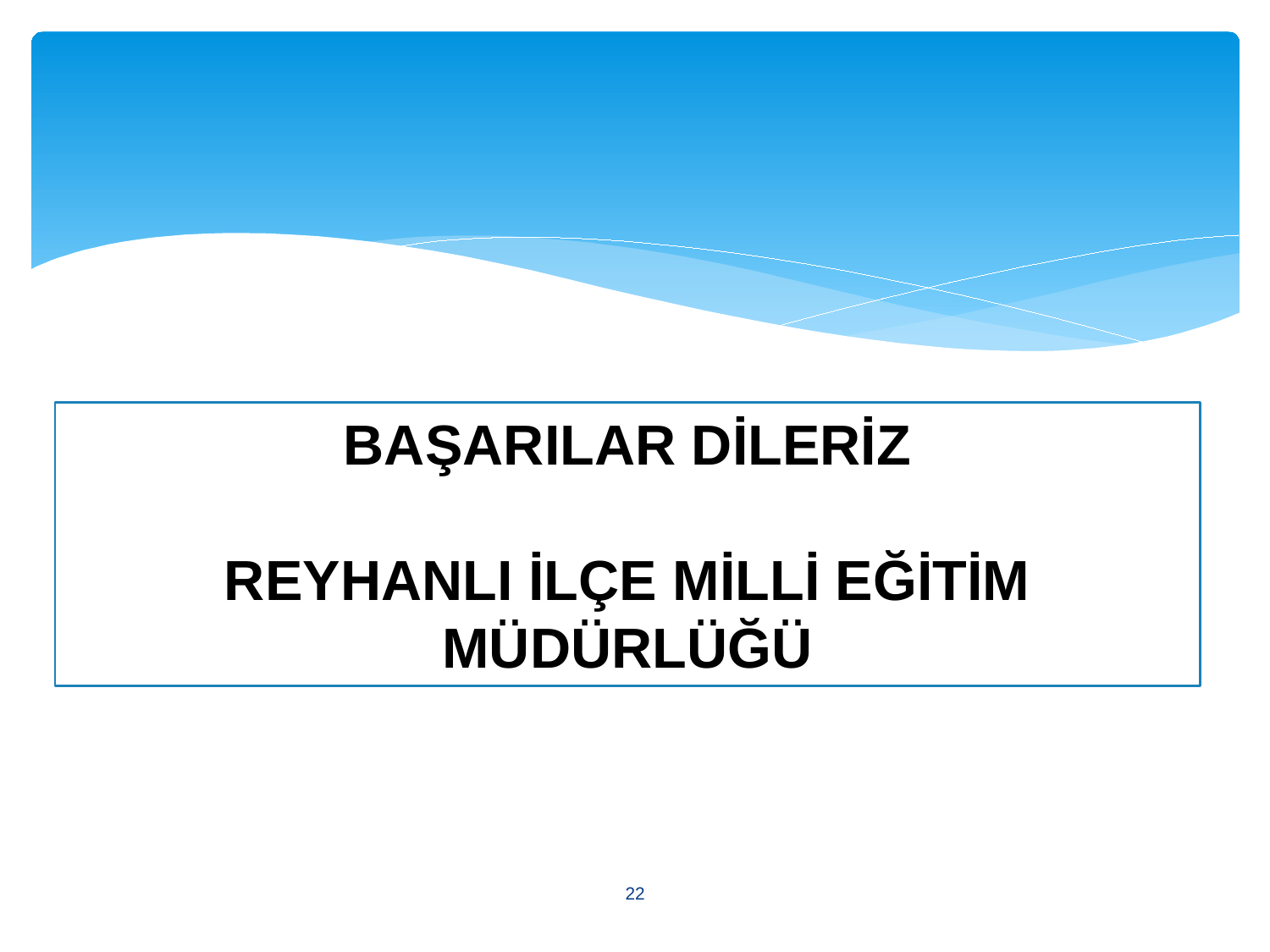

BAŞARILAR DİLERİZ

REYHANLI İLÇE MİLLİ EĞİTİM MÜDÜRLÜĞÜ
22